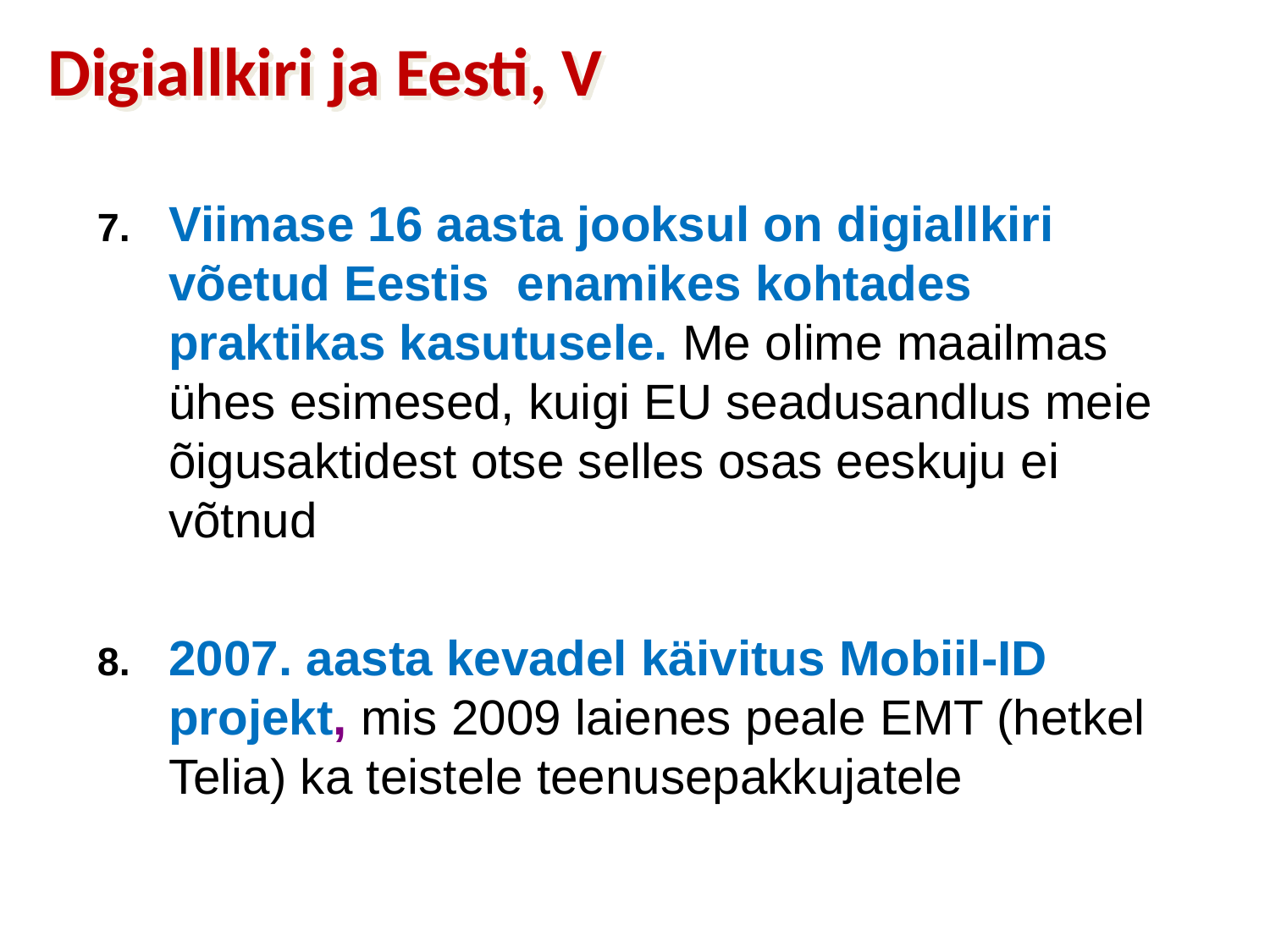

Digiallkiri ja Eesti, V
Viimase 16 aasta jooksul on digiallkiri võetud Eestis  enamikes kohtades praktikas kasutusele. Me olime maailmas ühes esimesed, kuigi EU seadusandlus meie õigusaktidest otse selles osas eeskuju ei võtnud

2007. aasta kevadel käivitus Mobiil-ID projekt, mis 2009 laienes peale EMT (hetkel Telia) ka teistele teenusepakkujatele